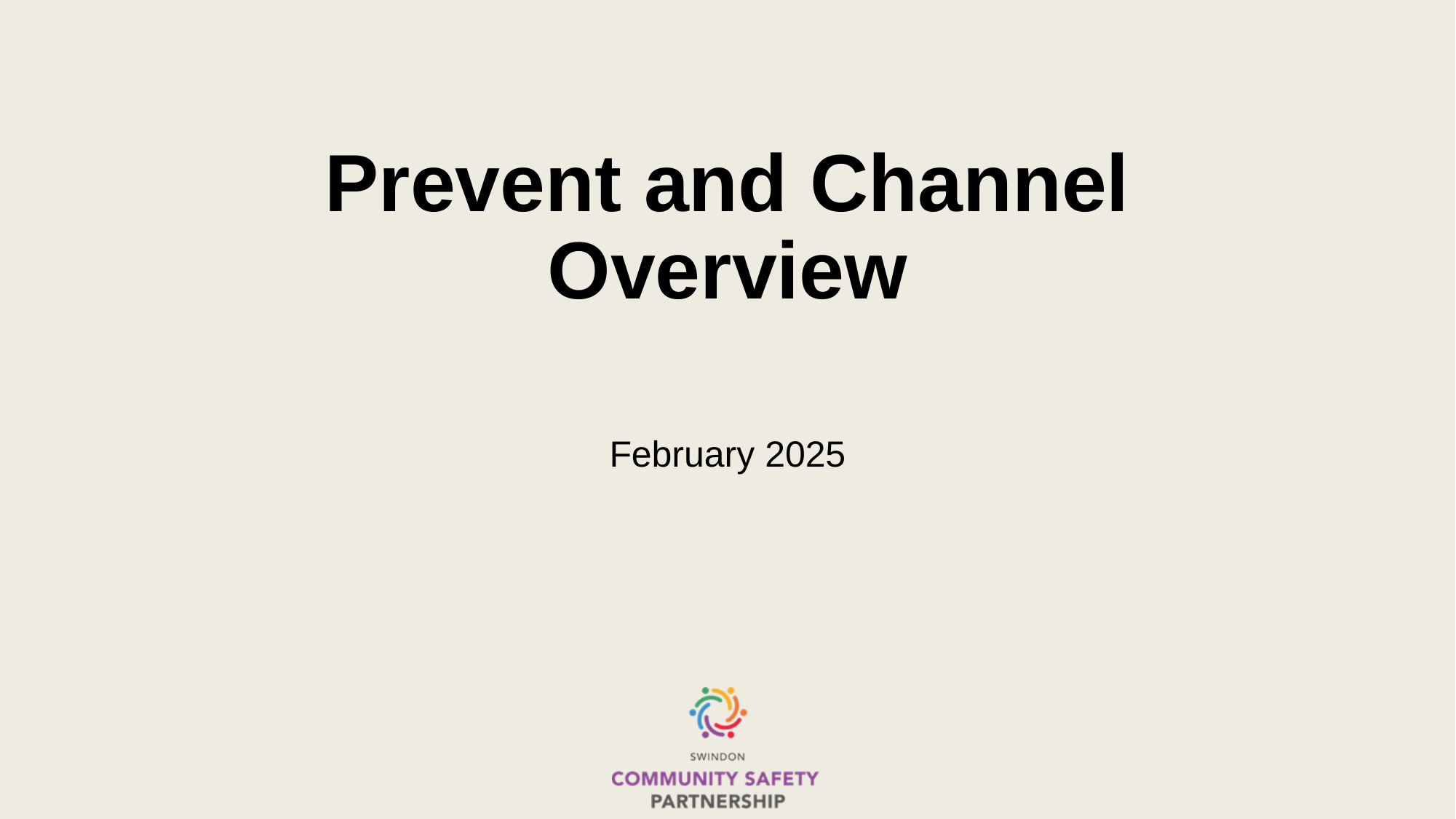

# Prevent and Channel Overview
February 2025